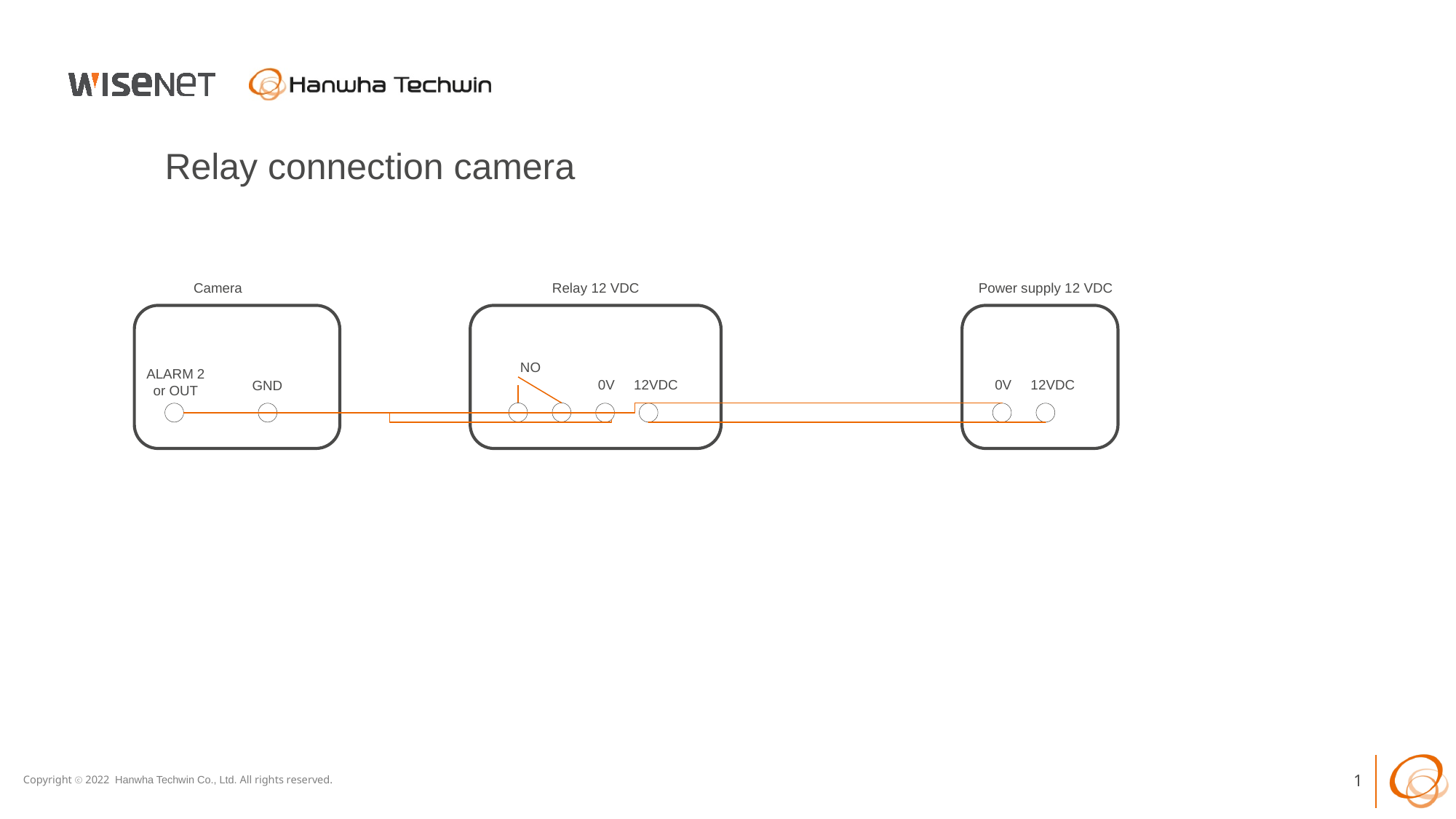

Relay connection camera
Camera
Relay 12 VDC
Power supply 12 VDC

NO
ALARM 2 or OUT
0V     12VDC
0V     12VDC
GND

#